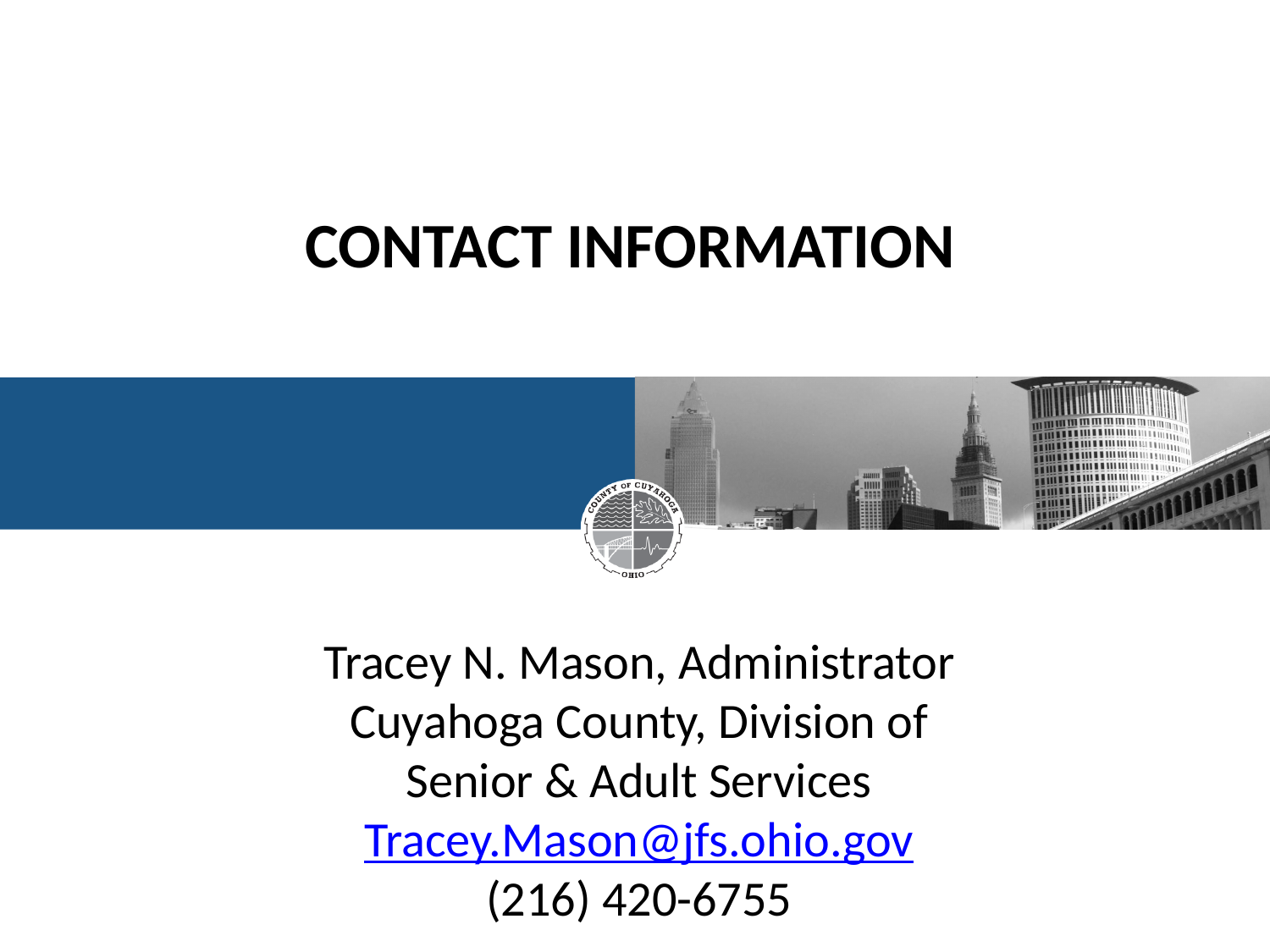

CONTACT INFORMATION
Tracey N. Mason, Administrator
Cuyahoga County, Division of Senior & Adult Services
Tracey.Mason@jfs.ohio.gov
(216) 420-6755